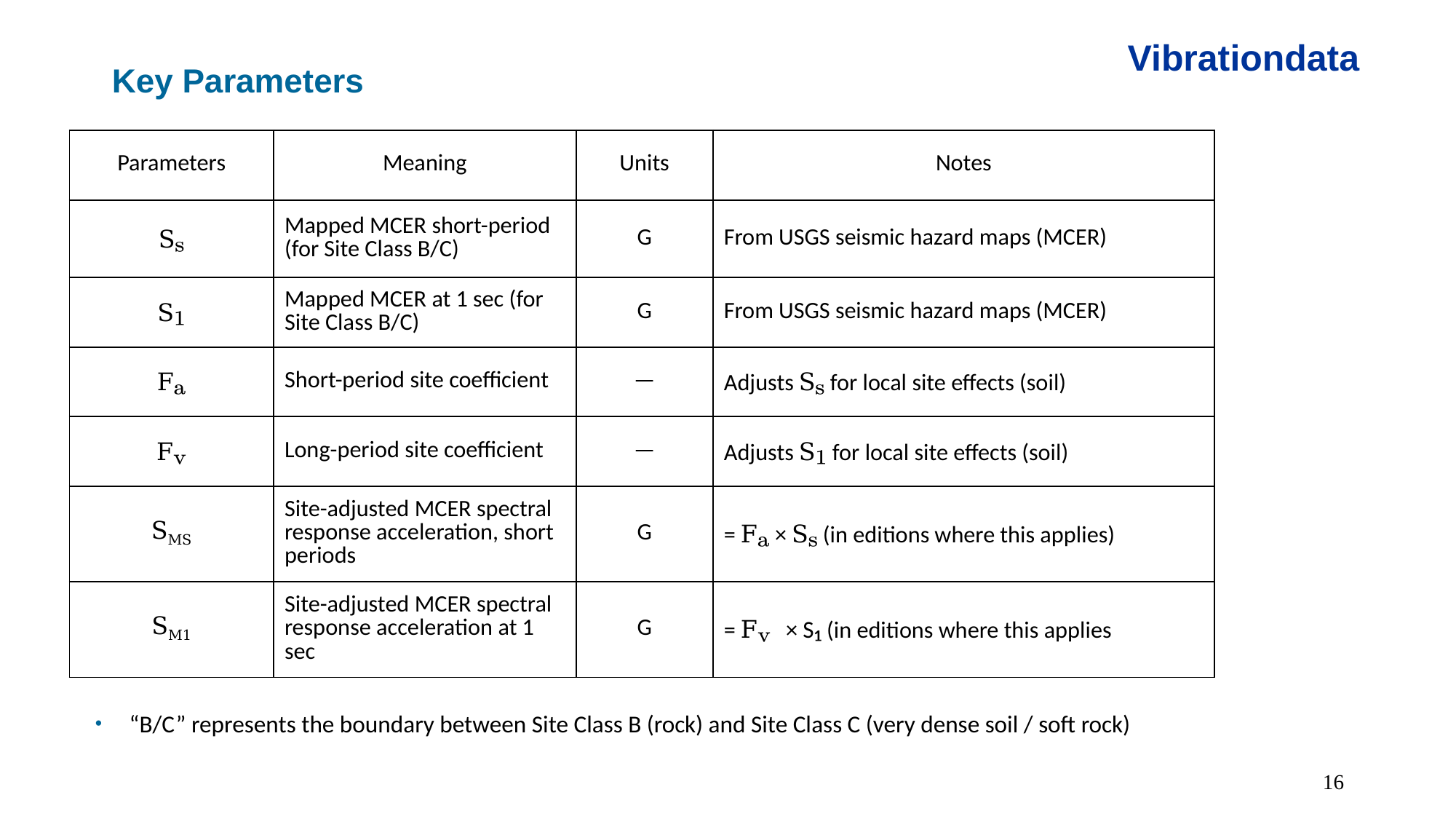

Vibrationdata
Key Parameters
| Parameters | Meaning | Units | Notes |
| --- | --- | --- | --- |
| Sₛ | Mapped MCER short-period (for Site Class B/C) | G | From USGS seismic hazard maps (MCER) |
| S₁ | Mapped MCER at 1 sec (for Site Class B/C) | G | From USGS seismic hazard maps (MCER) |
| Fₐ | Short-period site coefficient | — | Adjusts Sₛ for local site effects (soil) |
| Fᵥ | Long-period site coefficient | — | Adjusts S₁ for local site effects (soil) |
| SMS | Site-adjusted MCER spectral response acceleration, short periods | G | = Fₐ × Sₛ (in editions where this applies) |
| SM1 | Site-adjusted MCER spectral response acceleration at 1 sec | G | = Fᵥ × S₁ (in editions where this applies |
“B/C” represents the boundary between Site Class B (rock) and Site Class C (very dense soil / soft rock)
16